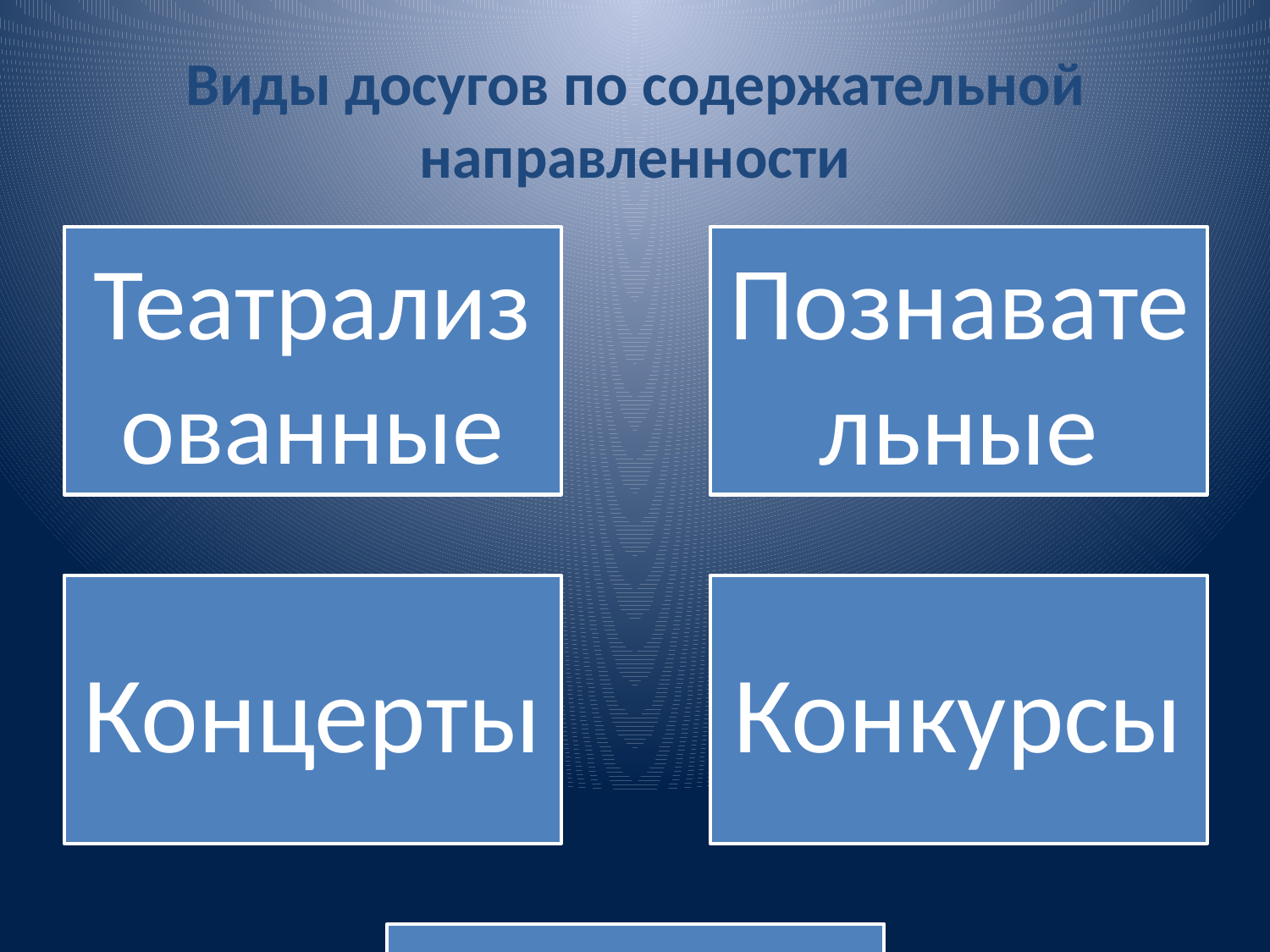

# Виды досугов по содержательной направленности
Театрализованные
Познавательные
Концерты
Конкурсы